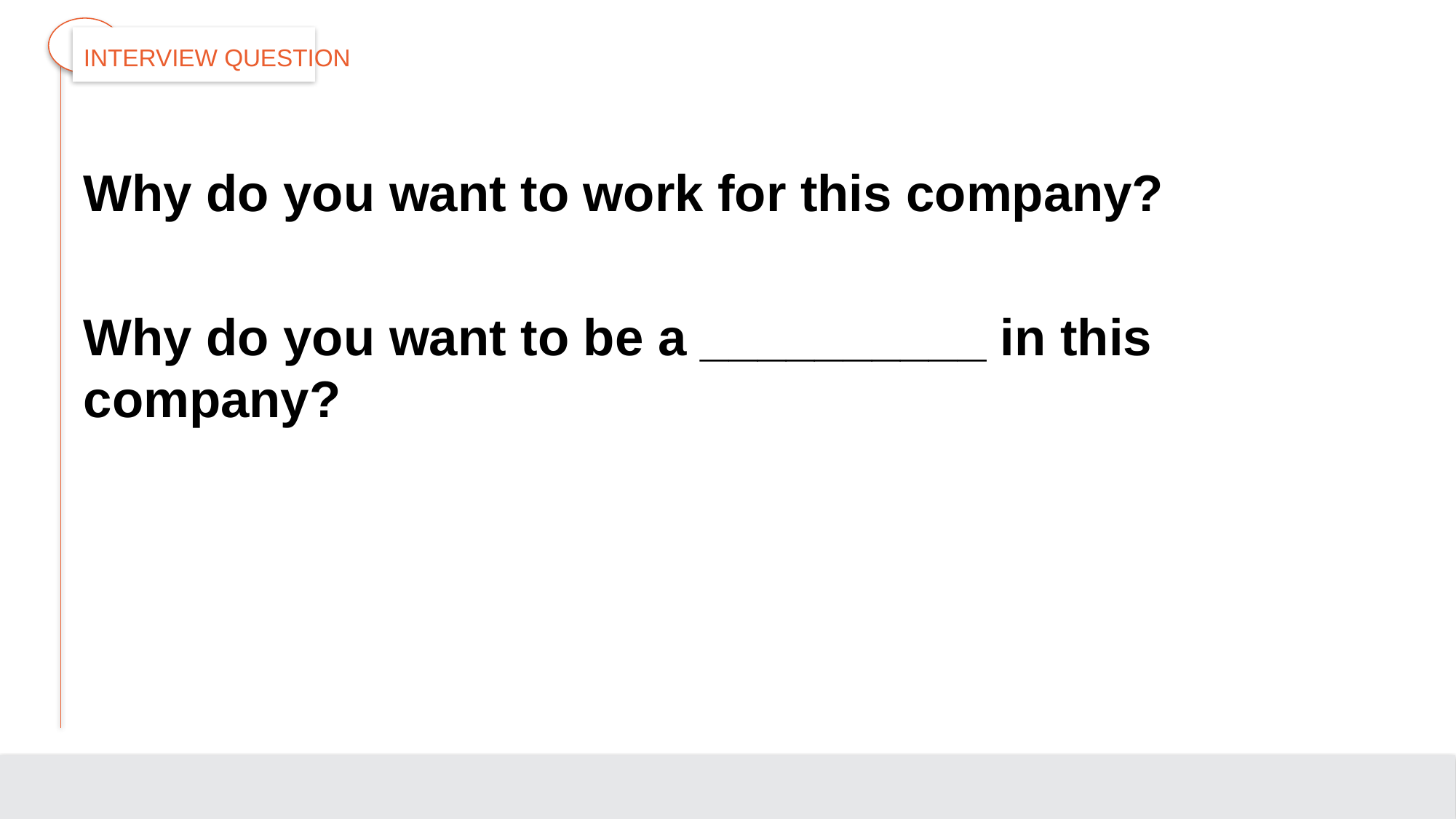

# Interview Question
Why do you want to work for this company?

Why do you want to be a __________ in this company?